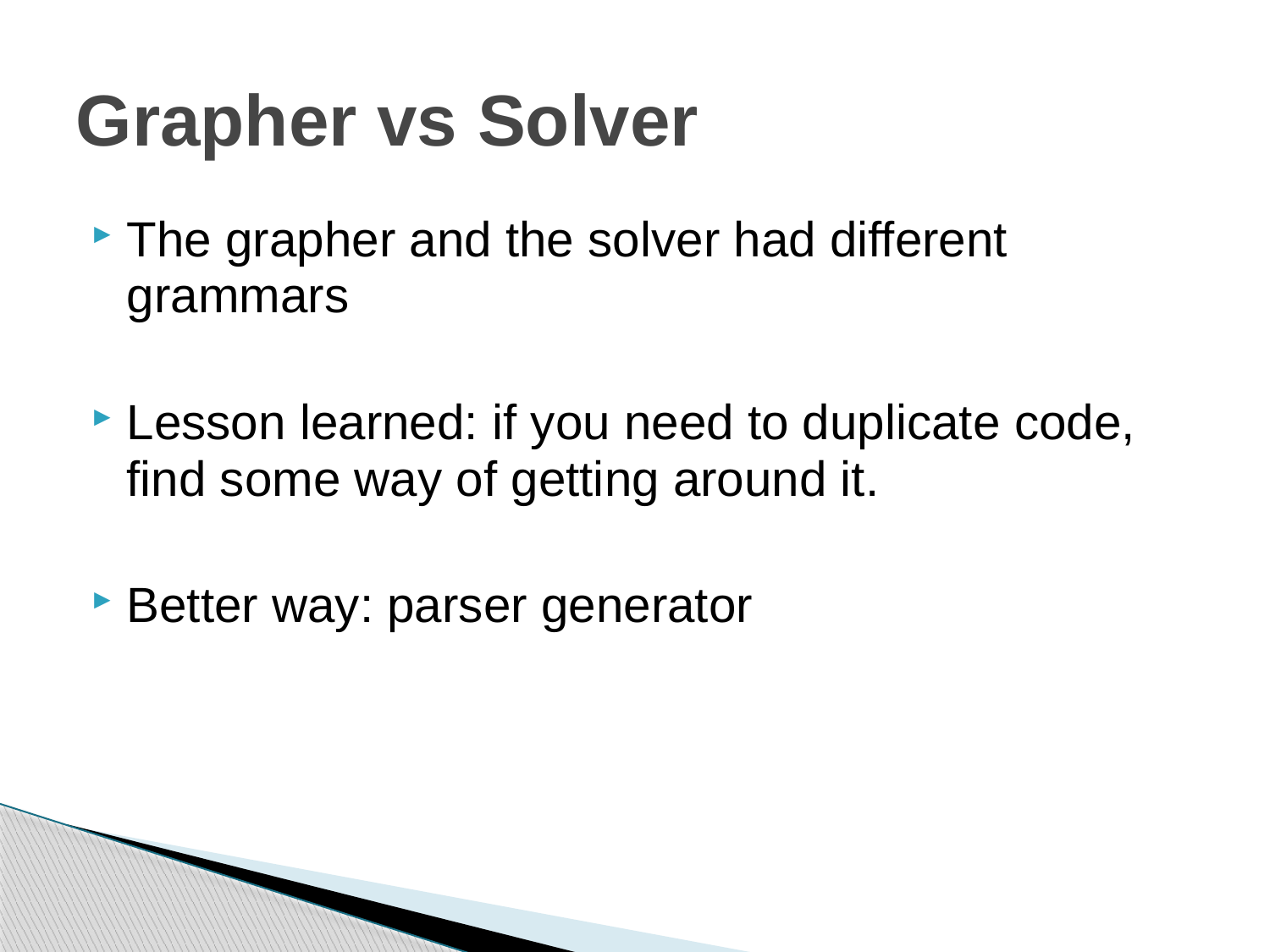

# Grapher vs Solver
The grapher and the solver had different grammars

Lesson learned: if you need to duplicate code, find some way of getting around it.

Better way: parser generator